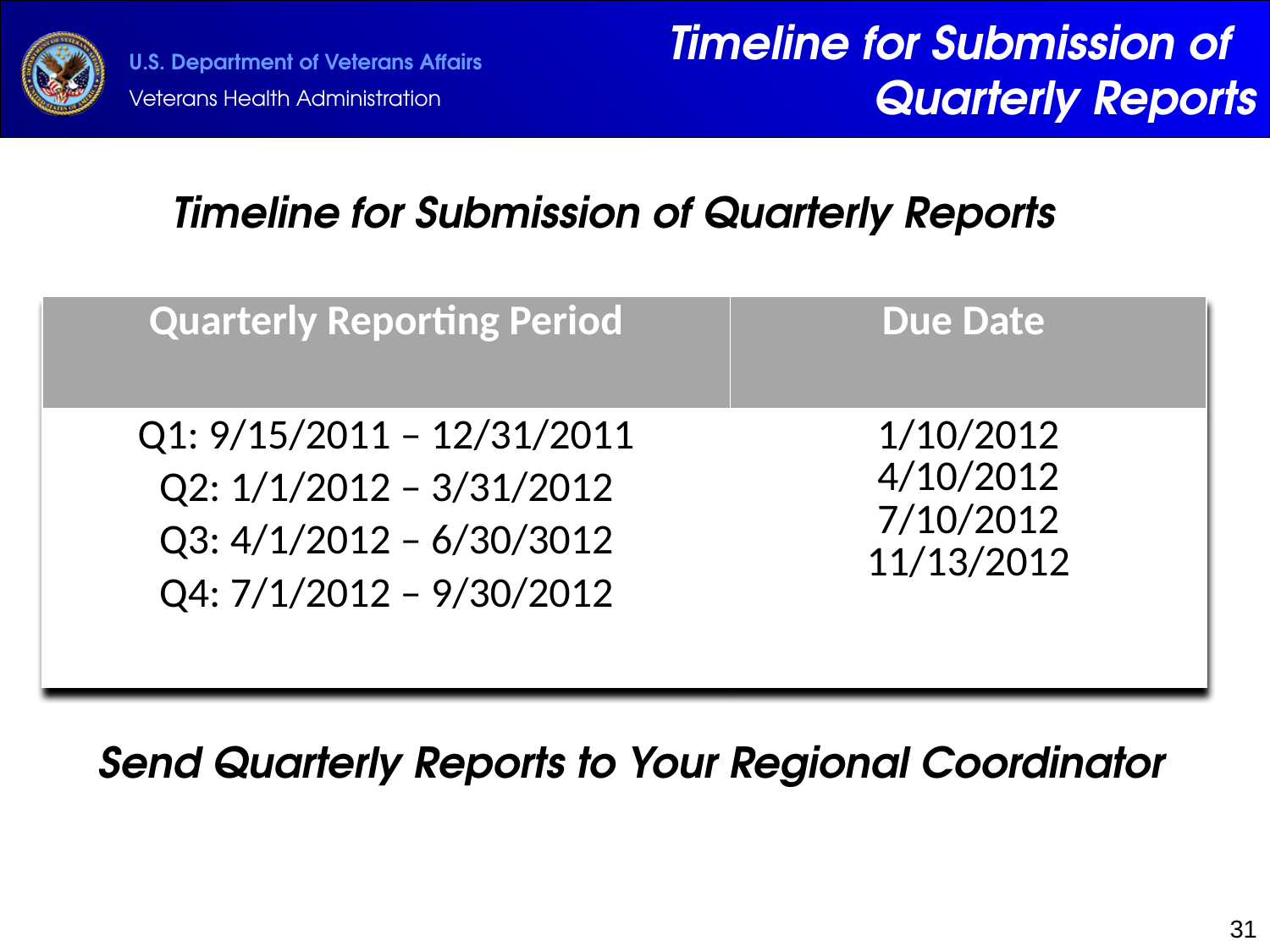

Timeline for Submission of   Quarterly Reports
Timeline for Submission of Quarterly Reports
| Quarterly Reporting Period | Due Date |
| --- | --- |
| Q1: 9/15/2011 – 12/31/2011 Q2: 1/1/2012 – 3/31/2012 Q3: 4/1/2012 – 6/30/3012 Q4: 7/1/2012 – 9/30/2012 | 1/10/2012 4/10/2012 7/10/2012 11/13/2012 |
 Send Quarterly Reports to Your Regional Coordinator
31